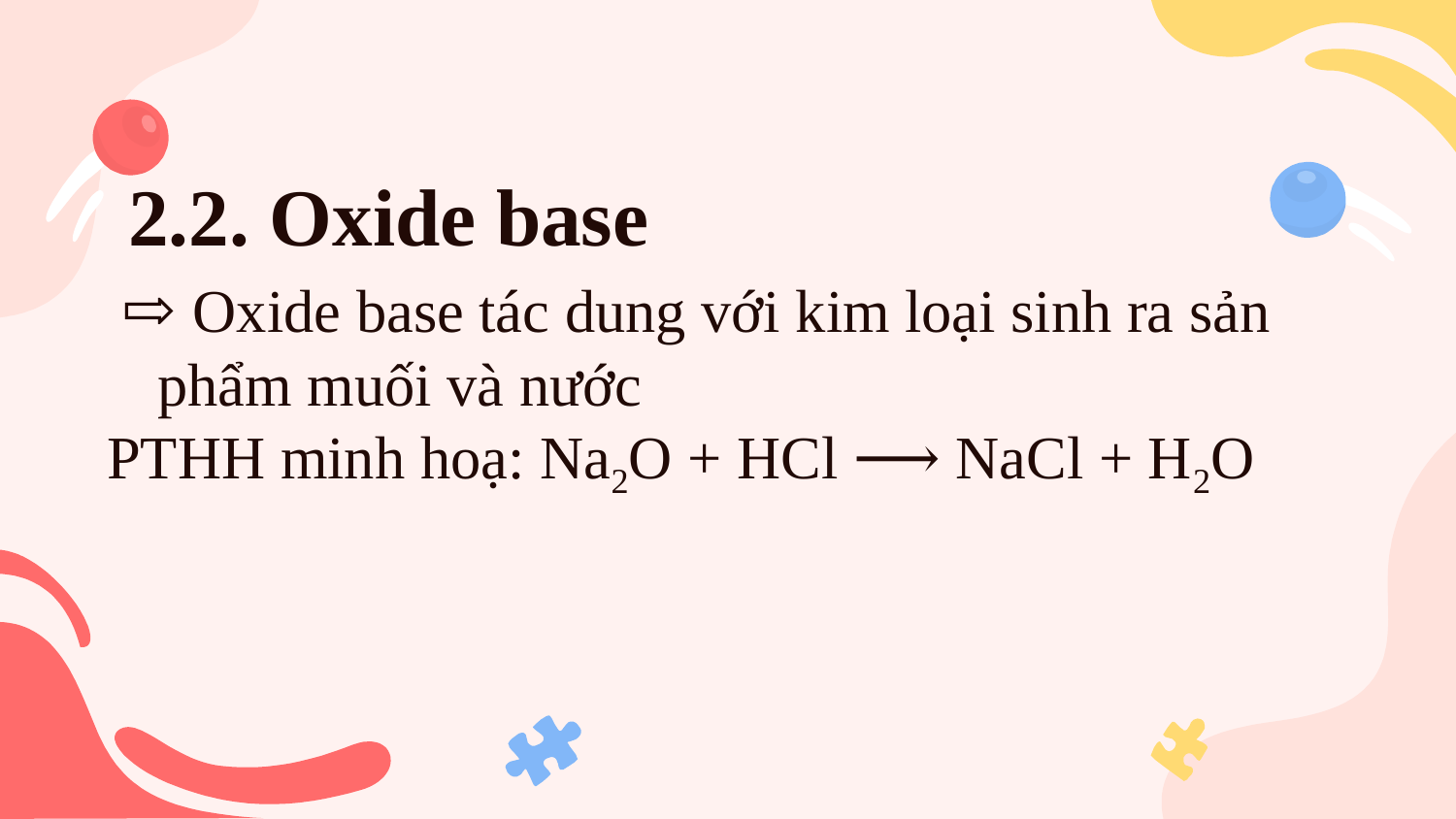

2.2. Oxide base
 ⇨ Oxide base tác dung với kim loại sinh ra sản phẩm muối và nước
PTHH minh hoạ: Na2O + HCl ⟶ NaCl + H2O